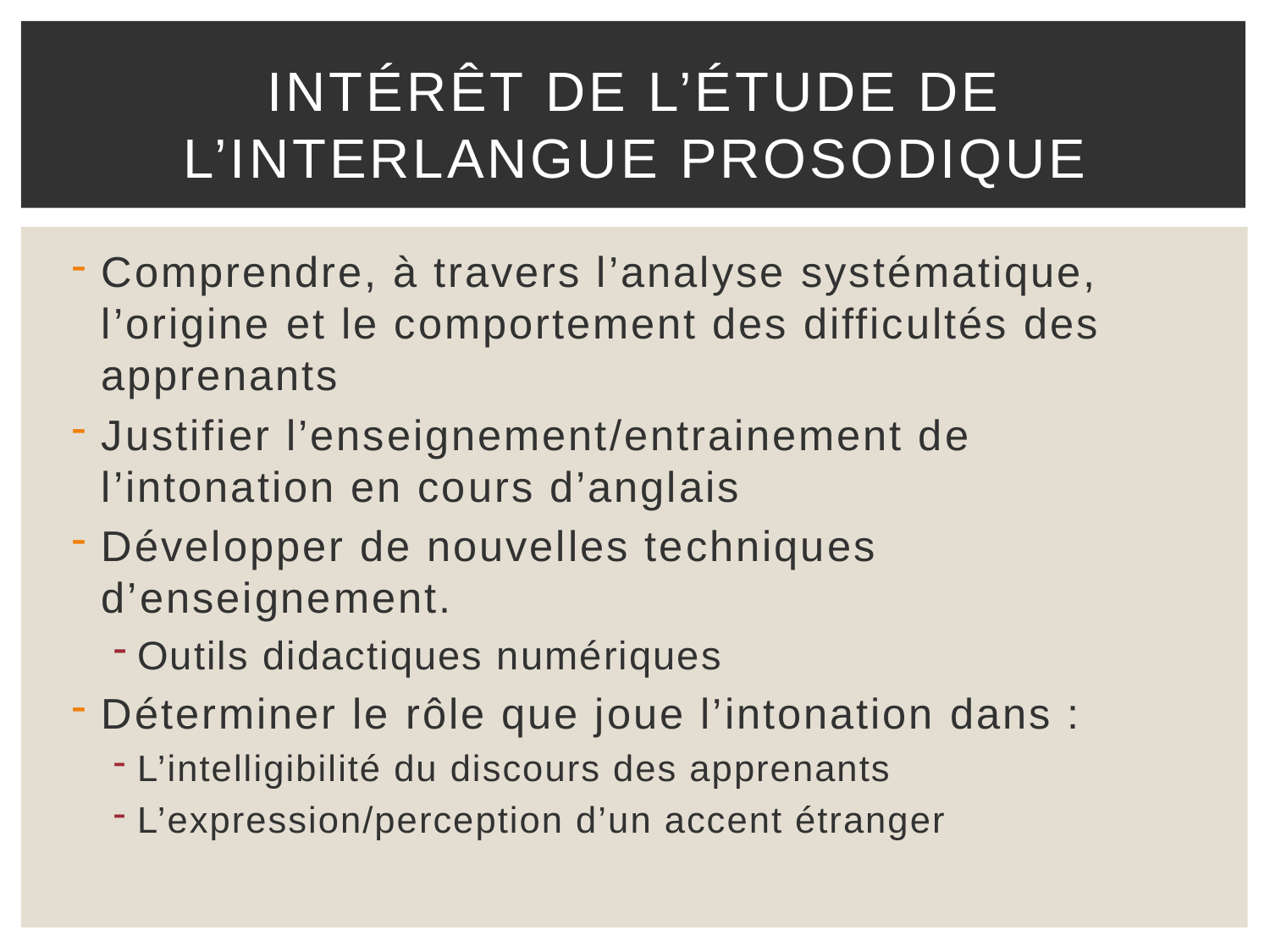

# Intérêt de l’étude de l’interlangue prosodique
Comprendre, à travers l’analyse systématique, l’origine et le comportement des difficultés des apprenants
Justifier l’enseignement/entrainement de l’intonation en cours d’anglais
Développer de nouvelles techniques d’enseignement.
Outils didactiques numériques
Déterminer le rôle que joue l’intonation dans :
L’intelligibilité du discours des apprenants
L’expression/perception d’un accent étranger